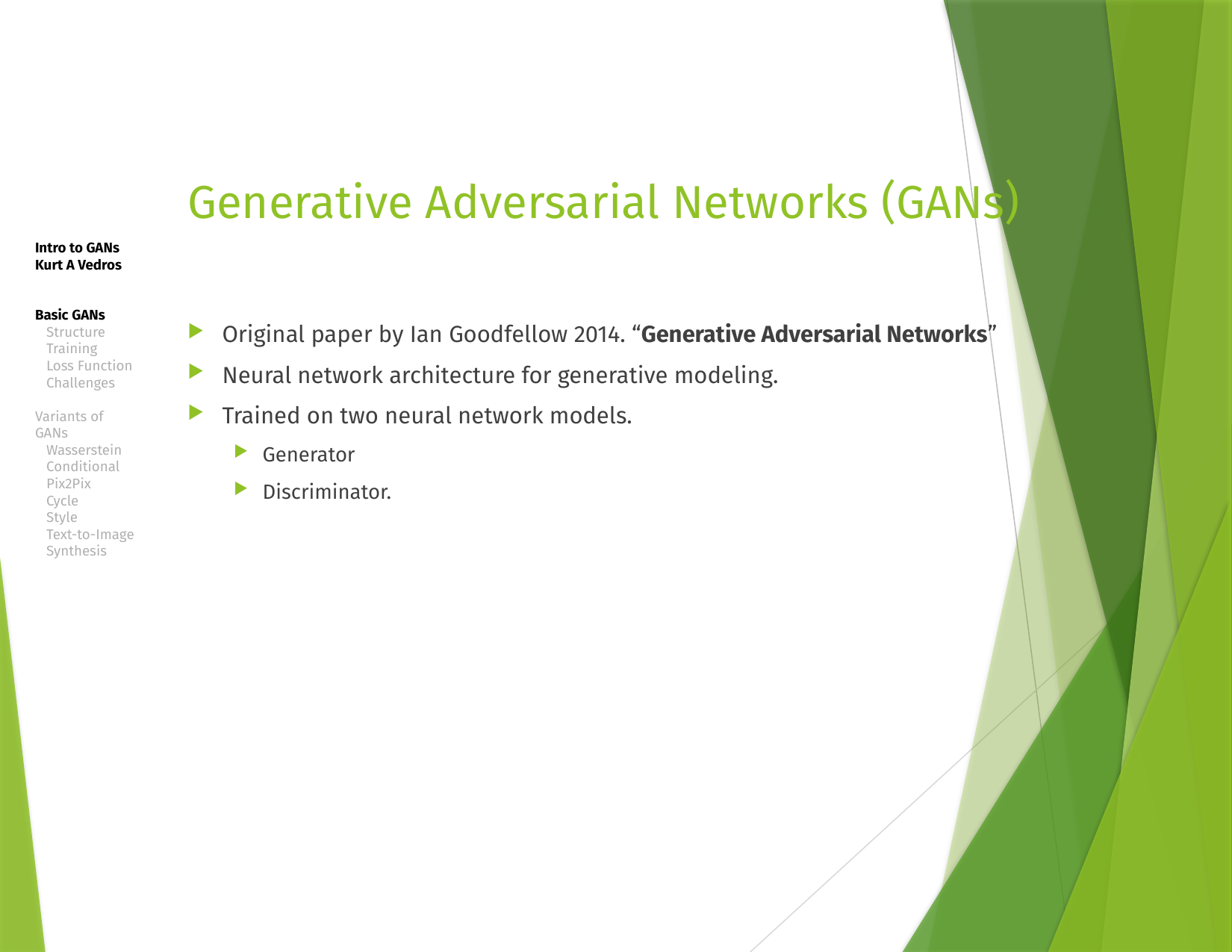

# Generative Adversarial Networks (GANs)
Intro to GANs
Kurt A Vedros

Basic GANs
   Structure
   Training
   Loss Function
   Challenges

Variants of GANs
   Wasserstein
   Conditional
   Pix2Pix
   Cycle
   Style
   Text-to-Image
   Synthesis
Original paper by Ian Goodfellow 2014. “Generative Adversarial Networks”
Neural network architecture for generative modeling.
Trained on two neural network models.
Generator
Discriminator.